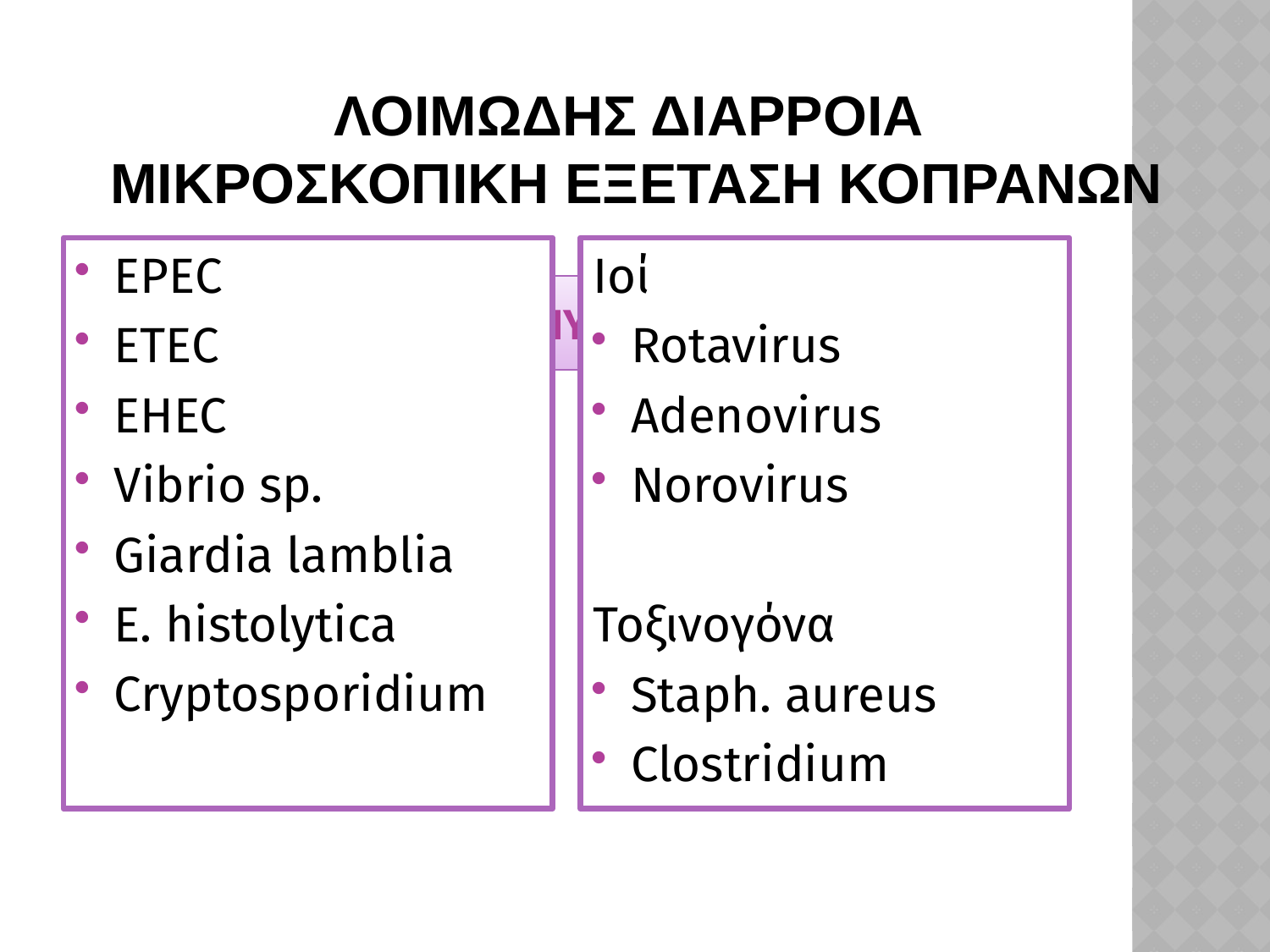

# ΛΟΙΜΩΔΗΣ ΔΙΑΡΡΟΙΑ ΜΙΚΡΟΣΚΟΠΙΚΗ ΕΞΕΤΑΣΗ ΚΟΠΡΑΝΩΝ
EPEC
ETEC
EHEC
Vibrio sp.
Giardia lamblia
E. histolytica
Cryptosporidium

Ιοί
Rotavirus
Adenovirus
Norovirus

Τοξινογόνα
Staph. aureus
Clostridium

ΠΥΟΣΦΑΙΡΙΑ(-)